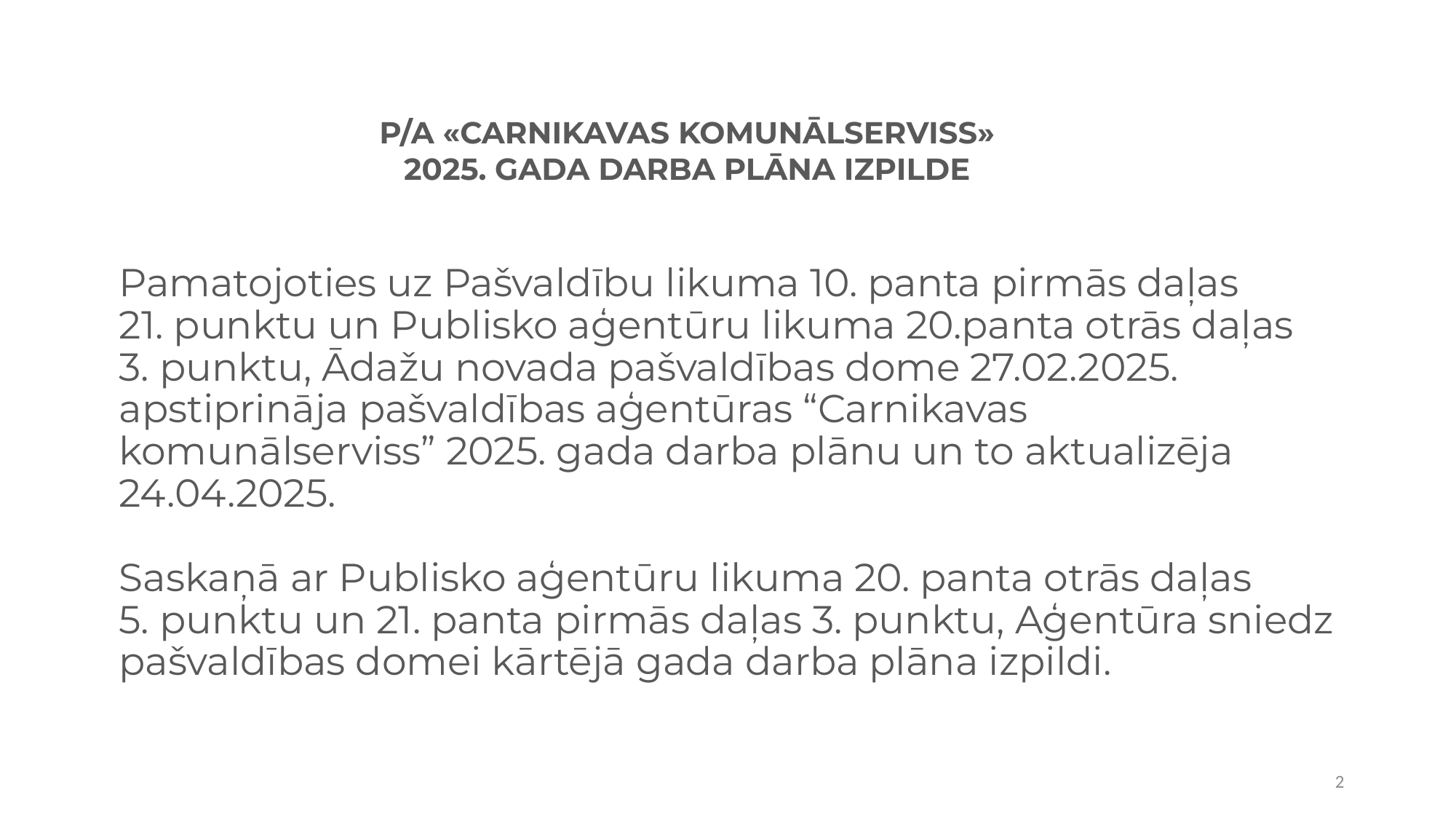

P/A «CARNIKAVAS KOMUNĀLSERVISS»
2025. GADA DARBA PLĀNA IZPILDE
# Pamatojoties uz Pašvaldību likuma 10. panta pirmās daļas 21. punktu un Publisko aģentūru likuma 20.panta otrās daļas 3. punktu, Ādažu novada pašvaldības dome 27.02.2025. apstiprināja pašvaldības aģentūras “Carnikavas komunālserviss” 2025. gada darba plānu un to aktualizēja 24.04.2025. Saskaņā ar Publisko aģentūru likuma 20. panta otrās daļas 5. punktu un 21. panta pirmās daļas 3. punktu, Aģentūra sniedz pašvaldības domei kārtējā gada darba plāna izpildi.
2